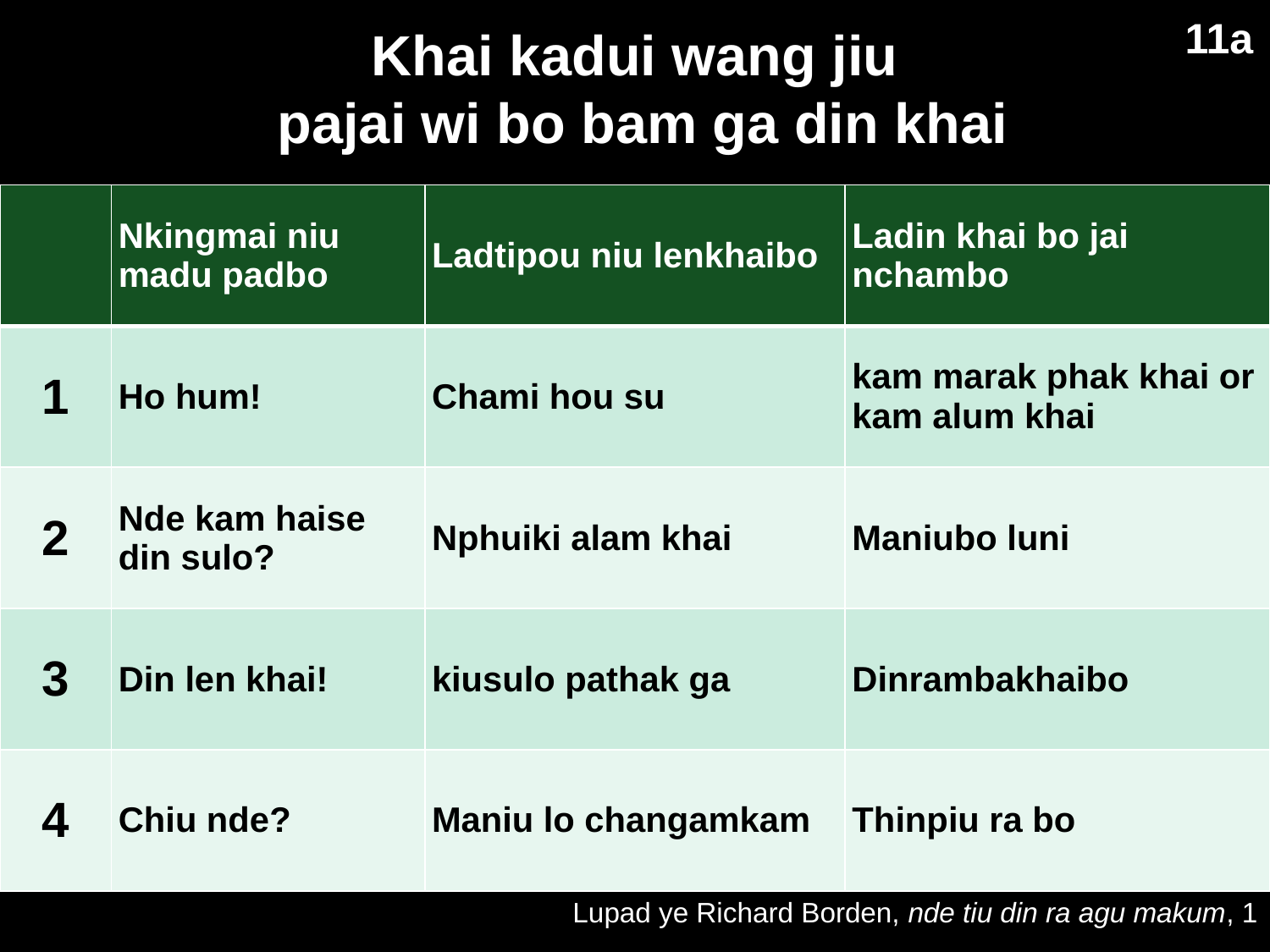

11a
# Khai kadui wang jiu pajai wi bo bam ga din khai
|  | Nkingmai niu madu padbo | Ladtipou niu lenkhaibo | Ladin khai bo jai nchambo |
| --- | --- | --- | --- |
| 1 | Ho hum! | Chami hou su | kam marak phak khai or kam alum khai |
| 2 | Nde kam haise din sulo? | Nphuiki alam khai | Maniubo luni |
| 3 | Din len khai! | kiusulo pathak ga | Dinrambakhaibo |
| 4 | Chiu nde? | Maniu lo changamkam | Thinpiu ra bo |
Lupad ye Richard Borden, nde tiu din ra agu makum, 1